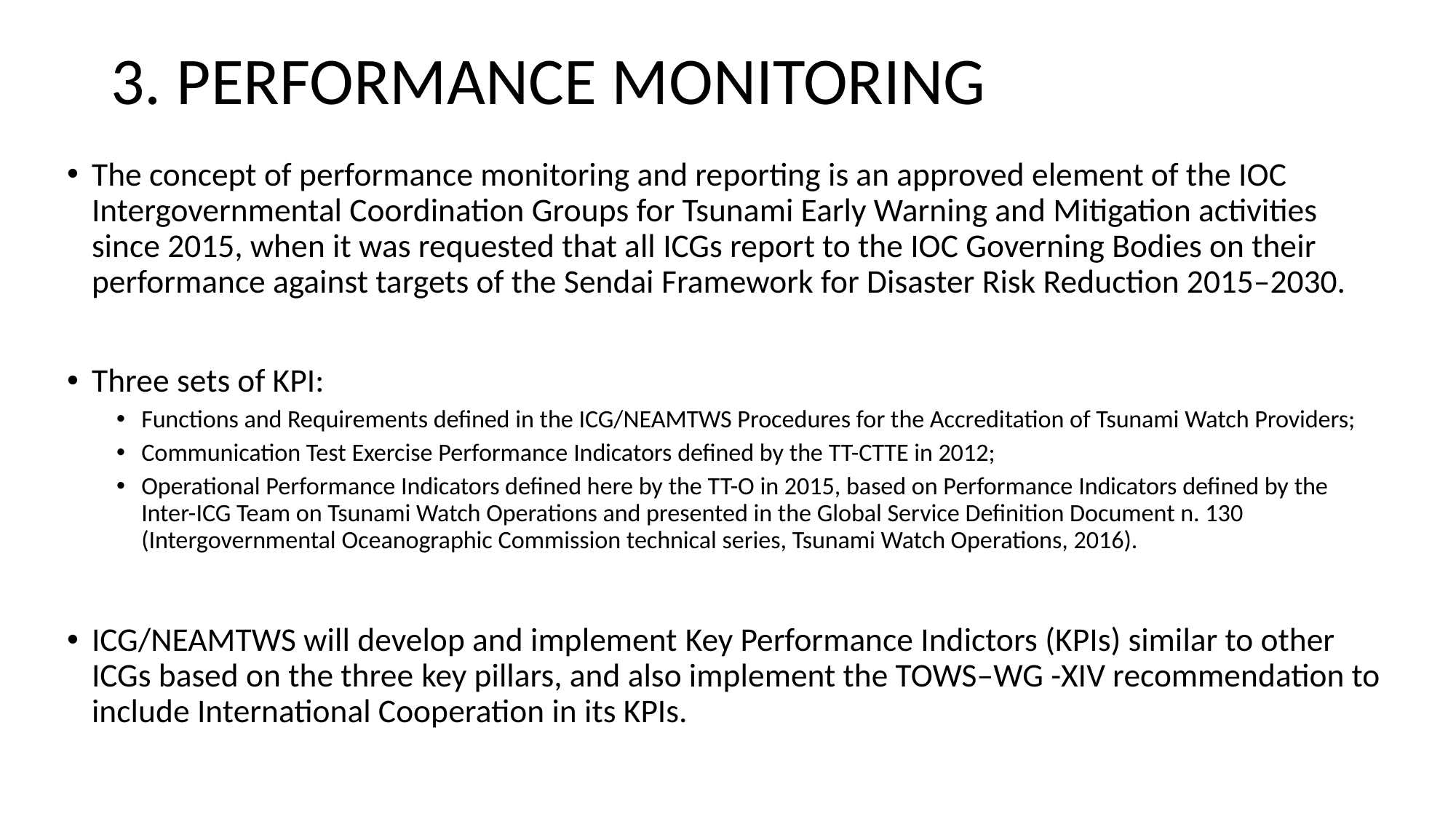

# 3. PERFORMANCE MONITORING
The concept of performance monitoring and reporting is an approved element of the IOC Intergovernmental Coordination Groups for Tsunami Early Warning and Mitigation activities since 2015, when it was requested that all ICGs report to the IOC Governing Bodies on their performance against targets of the Sendai Framework for Disaster Risk Reduction 2015–2030.

Three sets of KPI:
Functions and Requirements defined in the ICG/NEAMTWS Procedures for the Accreditation of Tsunami Watch Providers;
Communication Test Exercise Performance Indicators defined by the TT-CTTE in 2012;
Operational Performance Indicators defined here by the TT-O in 2015, based on Performance Indicators defined by the Inter-ICG Team on Tsunami Watch Operations and presented in the Global Service Definition Document n. 130 (Intergovernmental Oceanographic Commission technical series, Tsunami Watch Operations, 2016).

ICG/NEAMTWS will develop and implement Key Performance Indictors (KPIs) similar to other ICGs based on the three key pillars, and also implement the TOWS–WG -XIV recommendation to include International Cooperation in its KPIs.